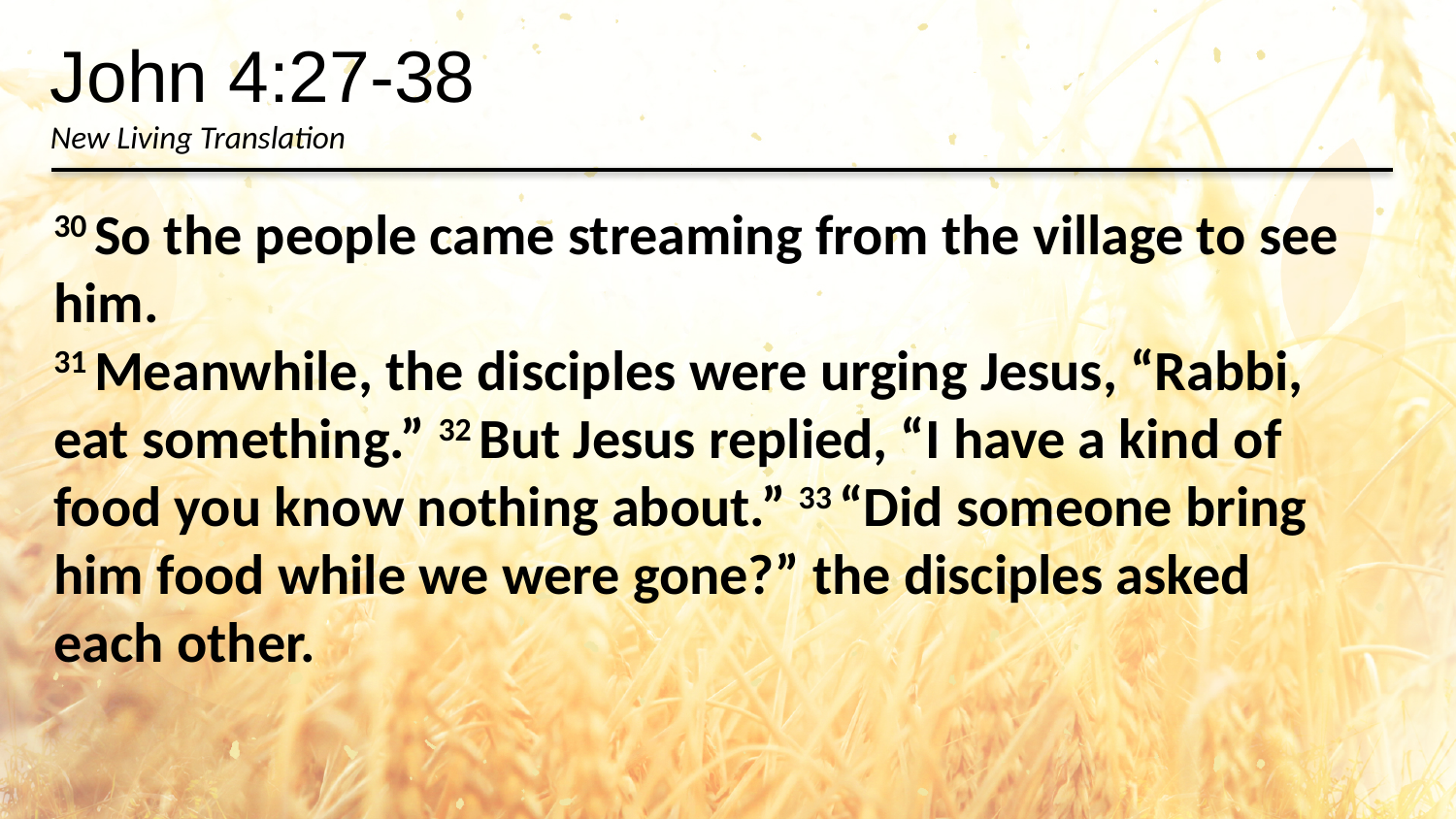

John 4:27-38
New Living Translation
30 So the people came streaming from the village to see him.
31 Meanwhile, the disciples were urging Jesus, “Rabbi, eat something.” 32 But Jesus replied, “I have a kind of food you know nothing about.” 33 “Did someone bring him food while we were gone?” the disciples asked each other.